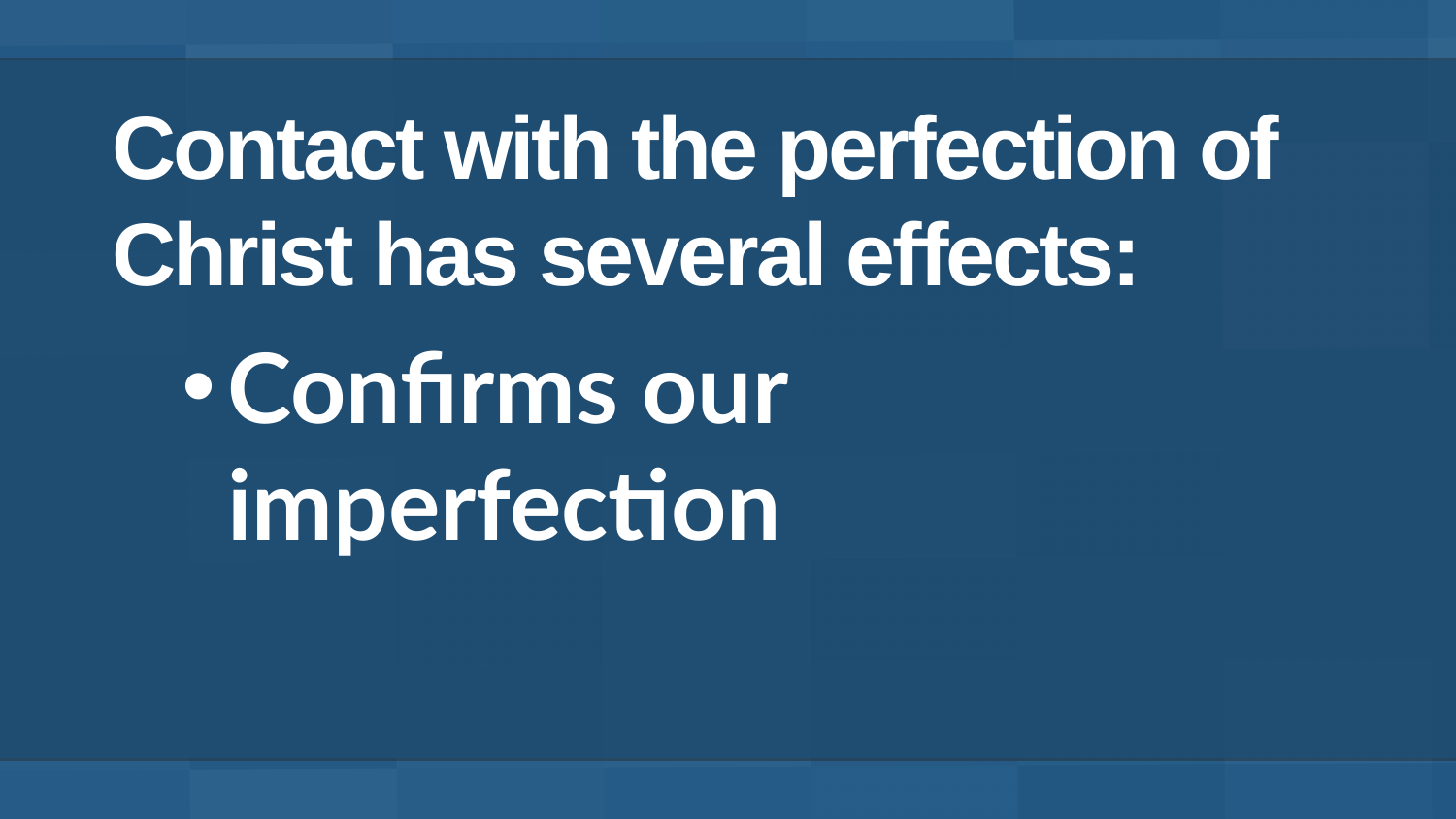

# Contact with the perfection of Christ has several effects:
Confirms our imperfection